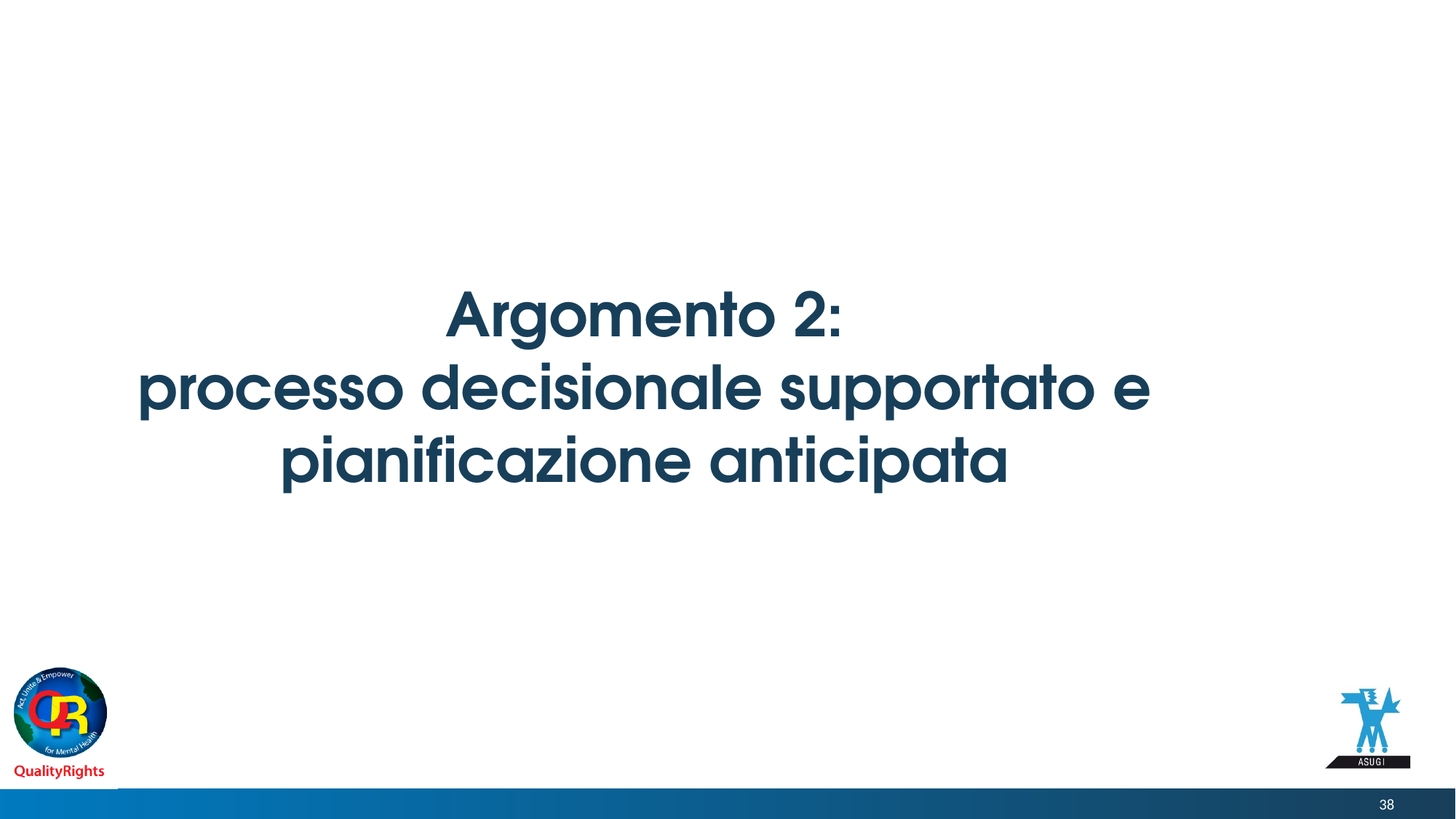

# Argomento 2: processo decisionale supportato e pianificazione anticipata
38